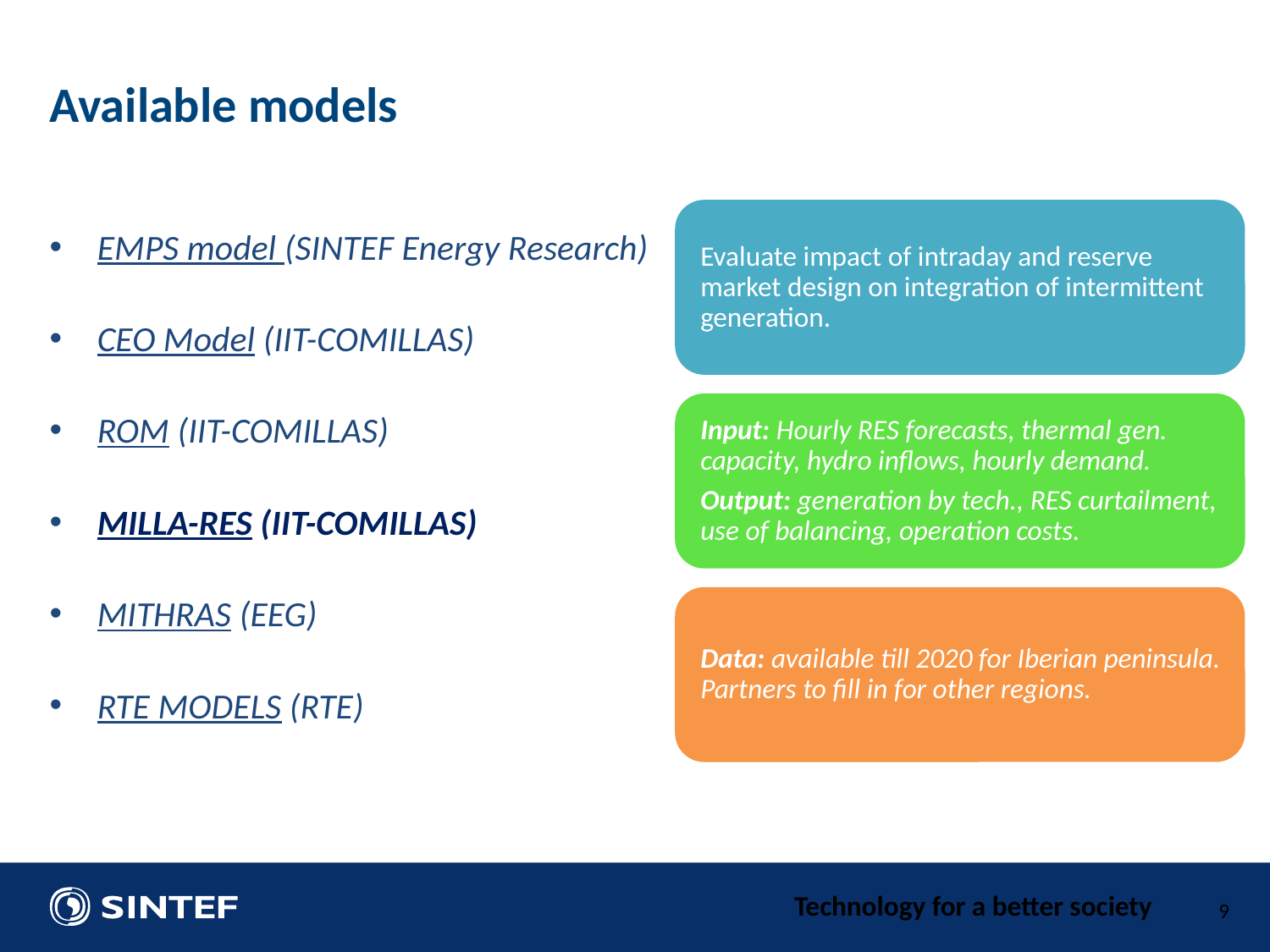

Available models

EMPS model (SINTEF Energy Research)
CEO Model (IIT-COMILLAS)
ROM (IIT-COMILLAS)
MILLA-RES (IIT-COMILLAS)
MITHRAS (EEG)
RTE MODELS (RTE)
Evaluate impact of intraday and reserve market design on integration of intermittent generation.
Input: Hourly RES forecasts, thermal gen. capacity, hydro inflows, hourly demand.
Output: generation by tech., RES curtailment, use of balancing, operation costs.
Data: available till 2020 for Iberian peninsula. Partners to fill in for other regions.
9